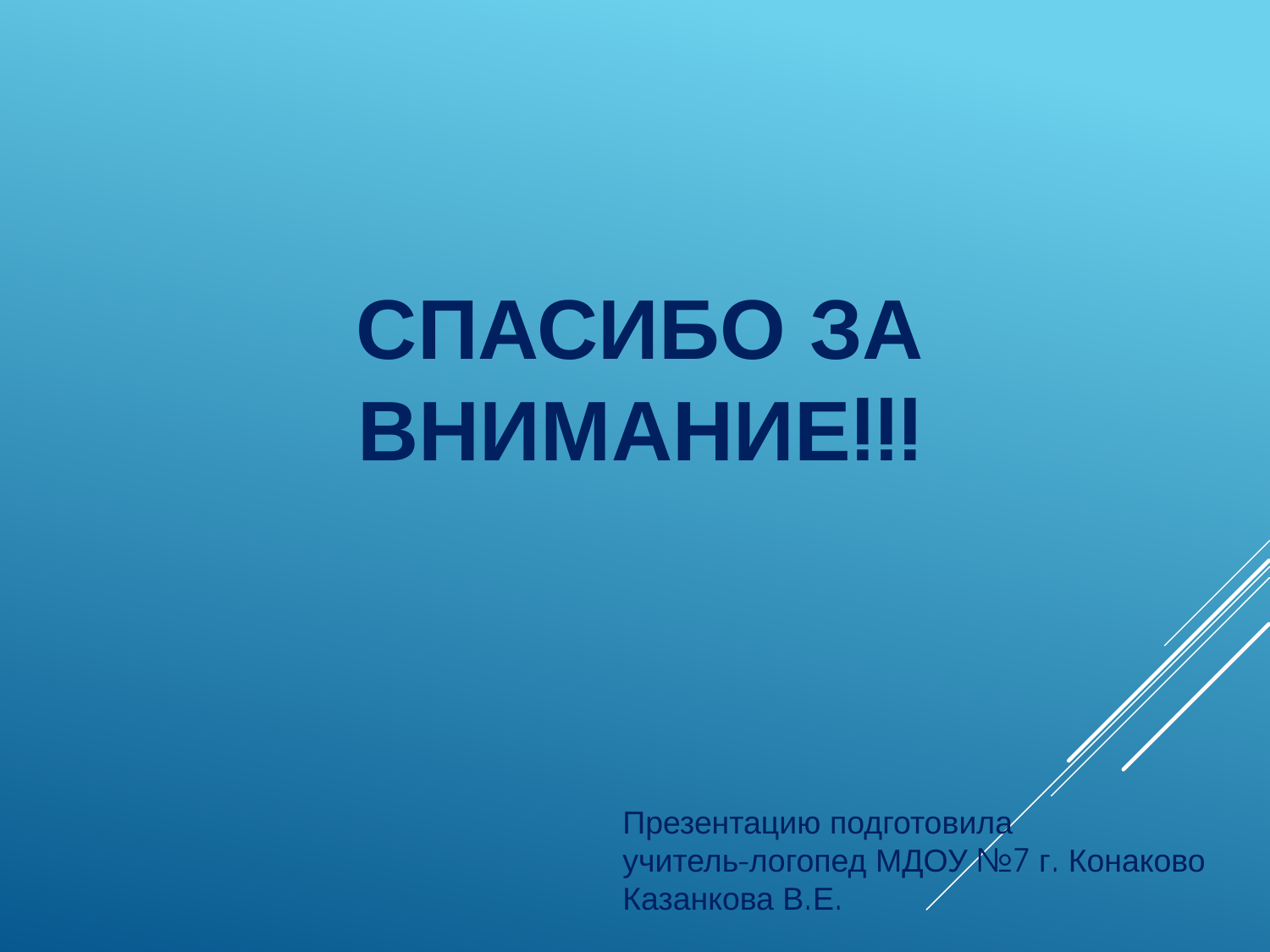

# Спасибо за внимание!!!
Презентацию подготовила
учитель-логопед МДОУ №7 г. Конаково
Казанкова В.Е.